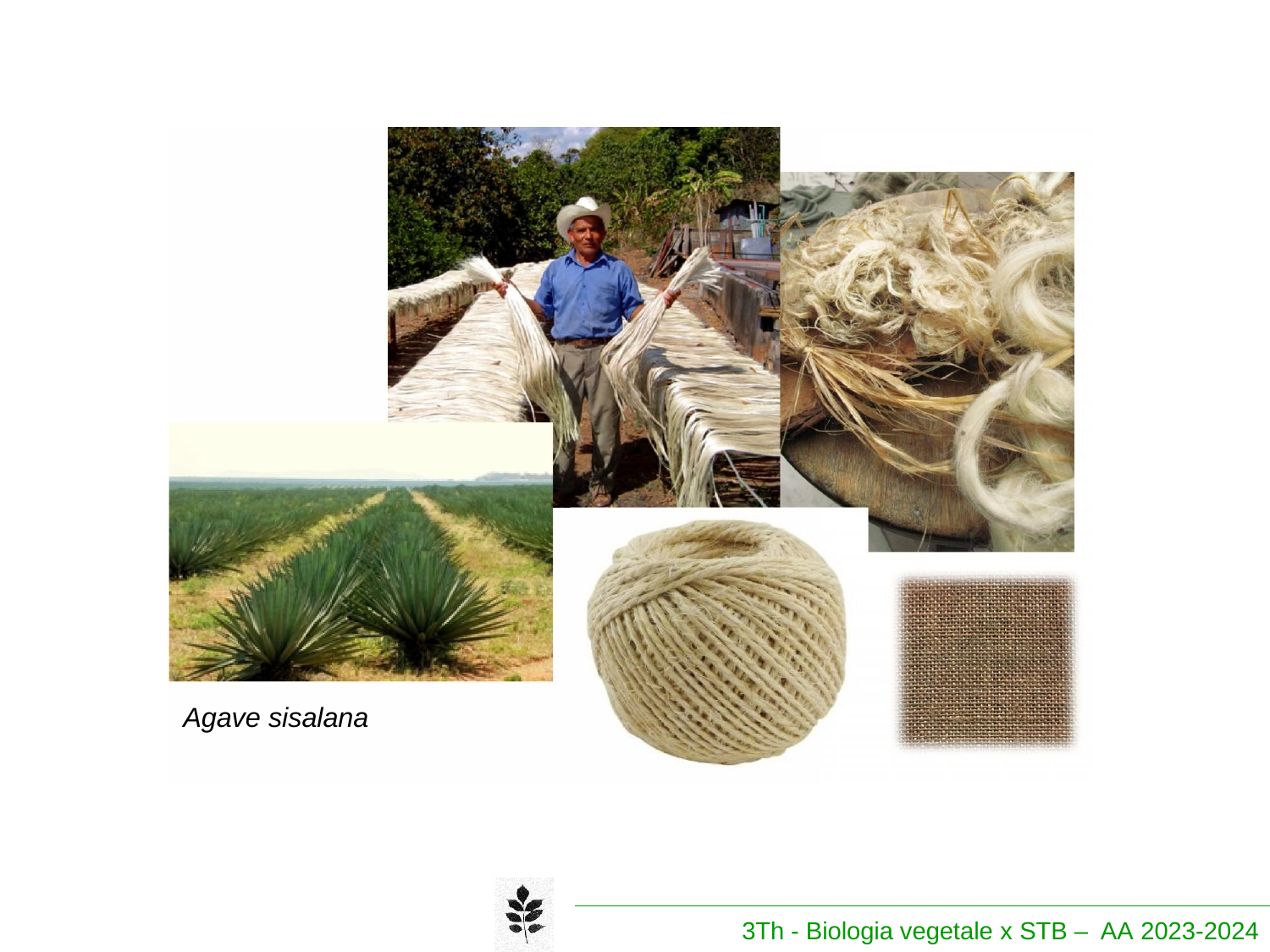

# Agave sisalana

3Th - Biologia vegetale x STB –  AA 2023-2024